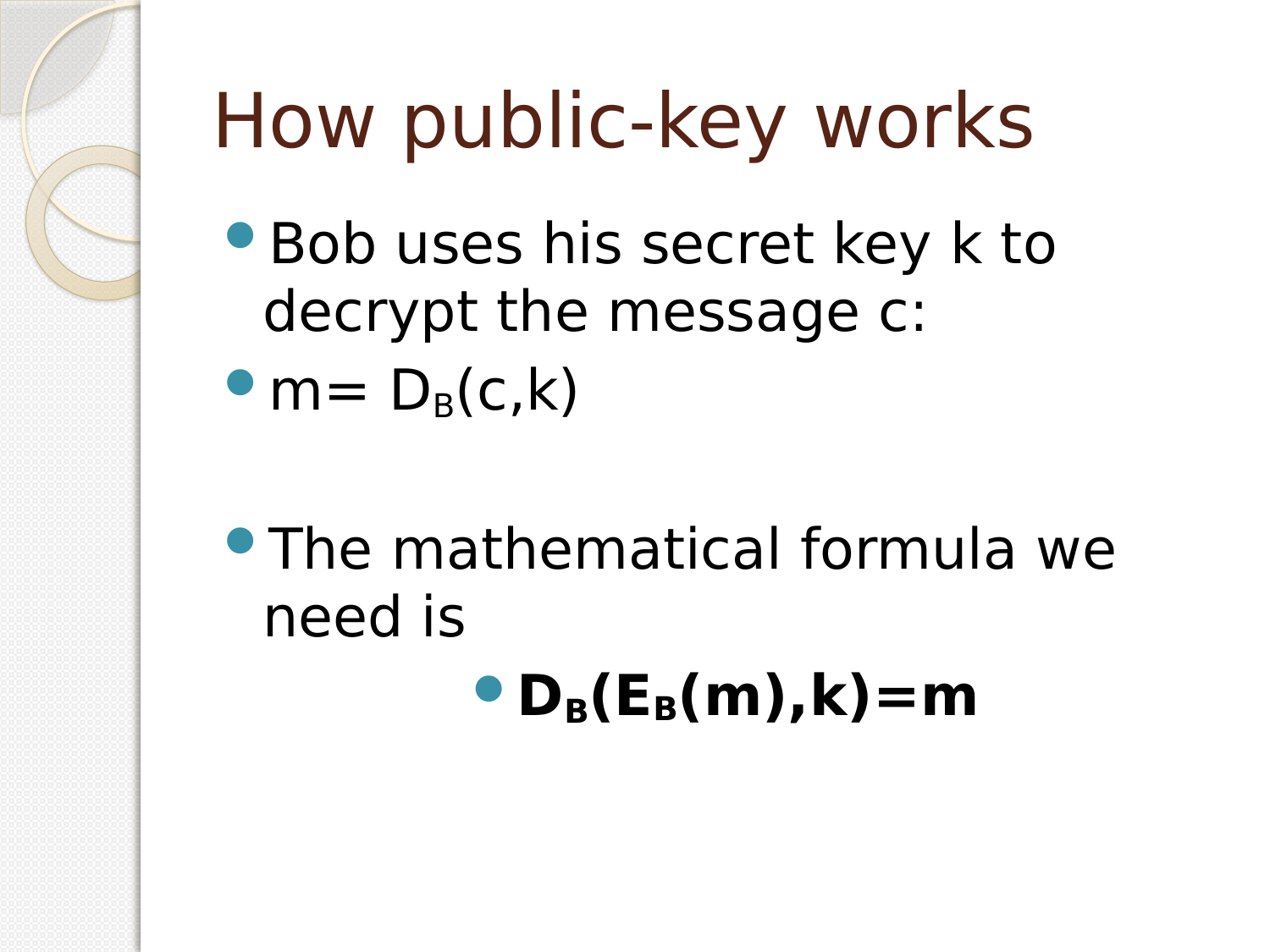

# How public-key works
Bob uses his secret key k to decrypt the message c:
m= DB(c,k)

The mathematical formula we need is
DB(EB(m),k)=m